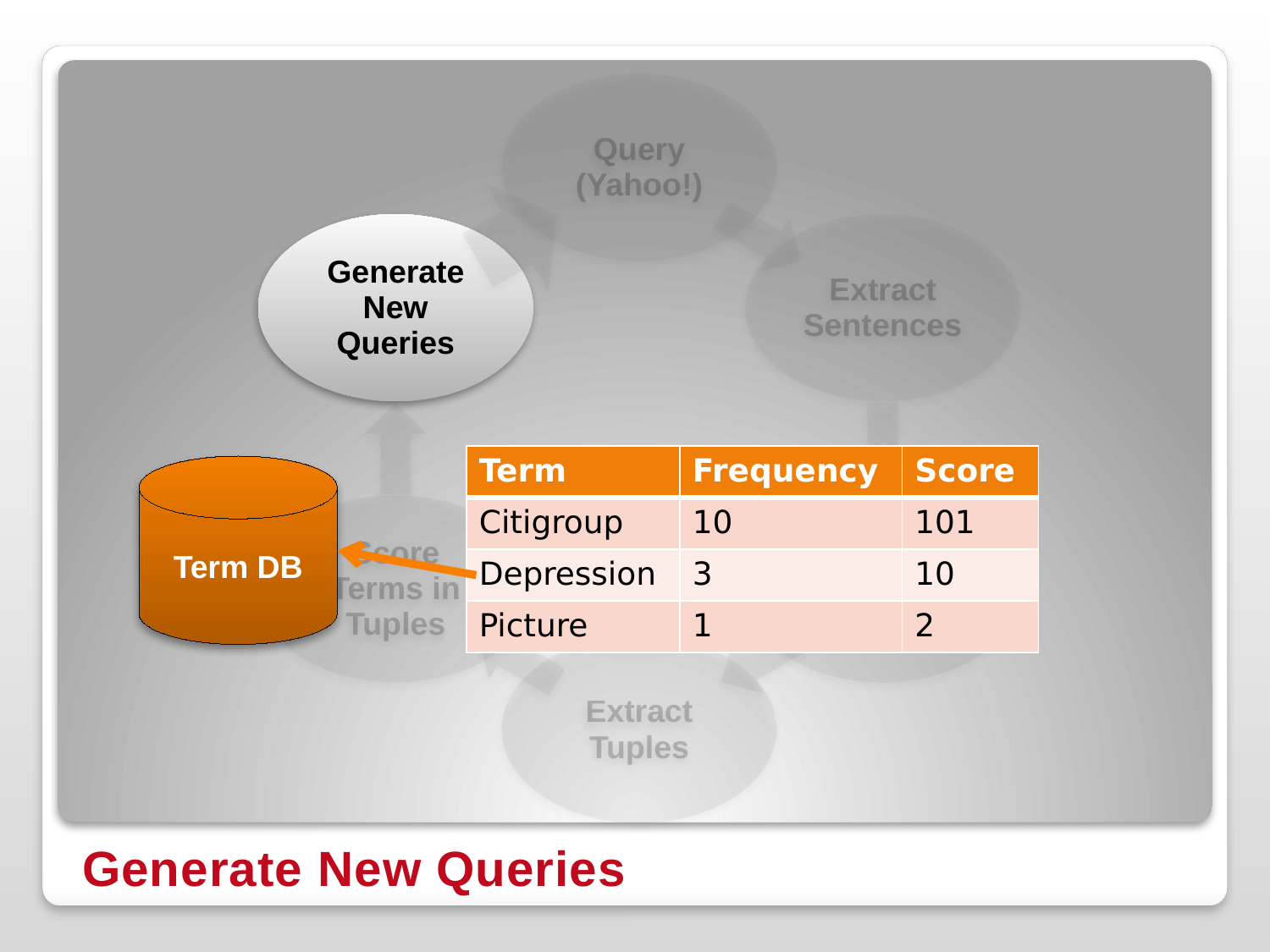

Query (Yahoo!)
Extract Tuples
Extract Sentences
Generate New Queries
| Term | Frequency | Score |
| --- | --- | --- |
| Citigroup | 10 | 101 |
| Depression | 3 | 10 |
| Picture | 1 | 2 |
Term DB
# Generate New Queries